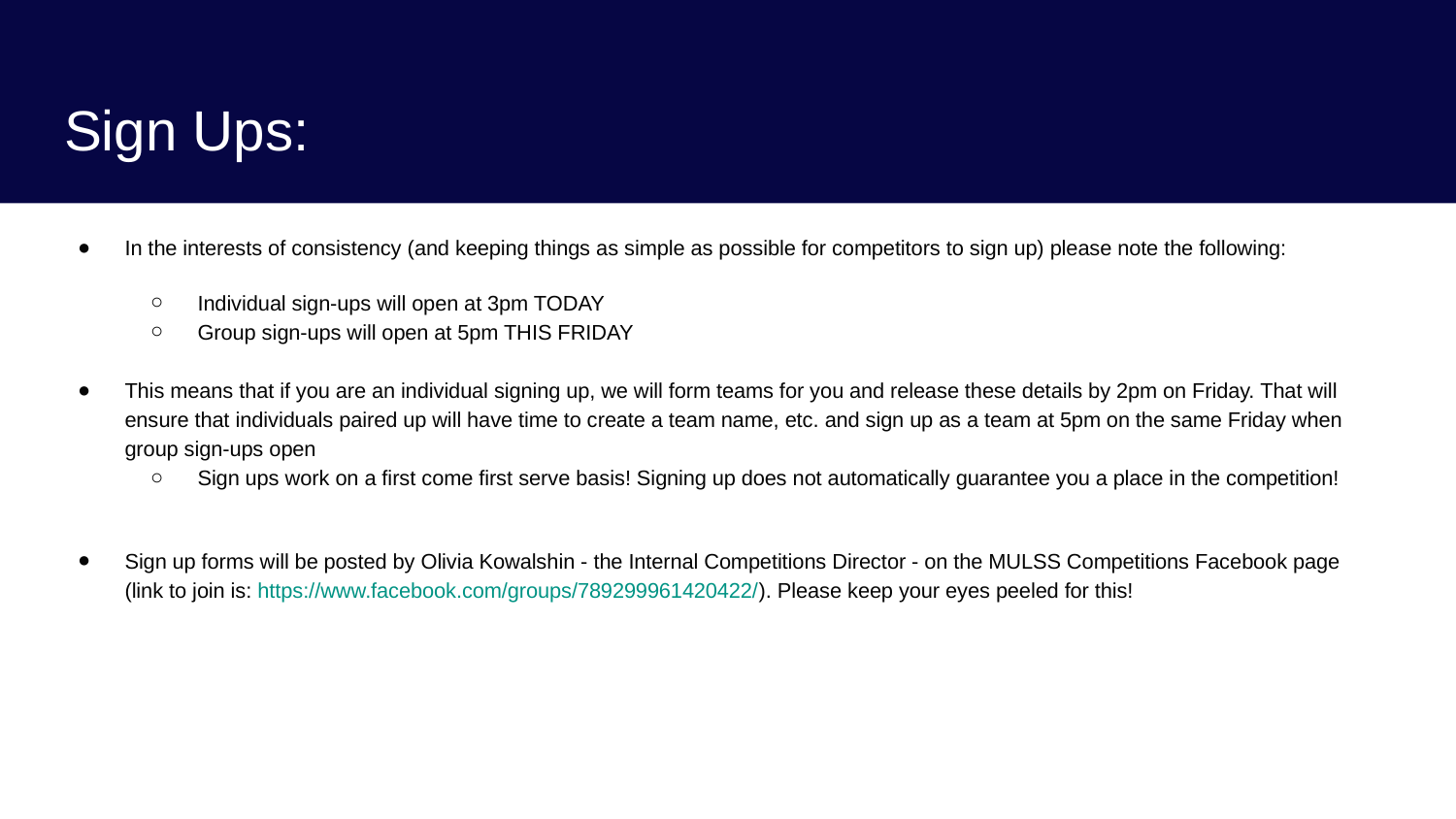

# Sign Ups:
In the interests of consistency (and keeping things as simple as possible for competitors to sign up) please note the following:
Individual sign-ups will open at 3pm TODAY
Group sign-ups will open at 5pm THIS FRIDAY
This means that if you are an individual signing up, we will form teams for you and release these details by 2pm on Friday. That will ensure that individuals paired up will have time to create a team name, etc. and sign up as a team at 5pm on the same Friday when group sign-ups open
Sign ups work on a first come first serve basis! Signing up does not automatically guarantee you a place in the competition!

Sign up forms will be posted by Olivia Kowalshin - the Internal Competitions Director - on the MULSS Competitions Facebook page (link to join is: https://www.facebook.com/groups/789299961420422/). Please keep your eyes peeled for this!